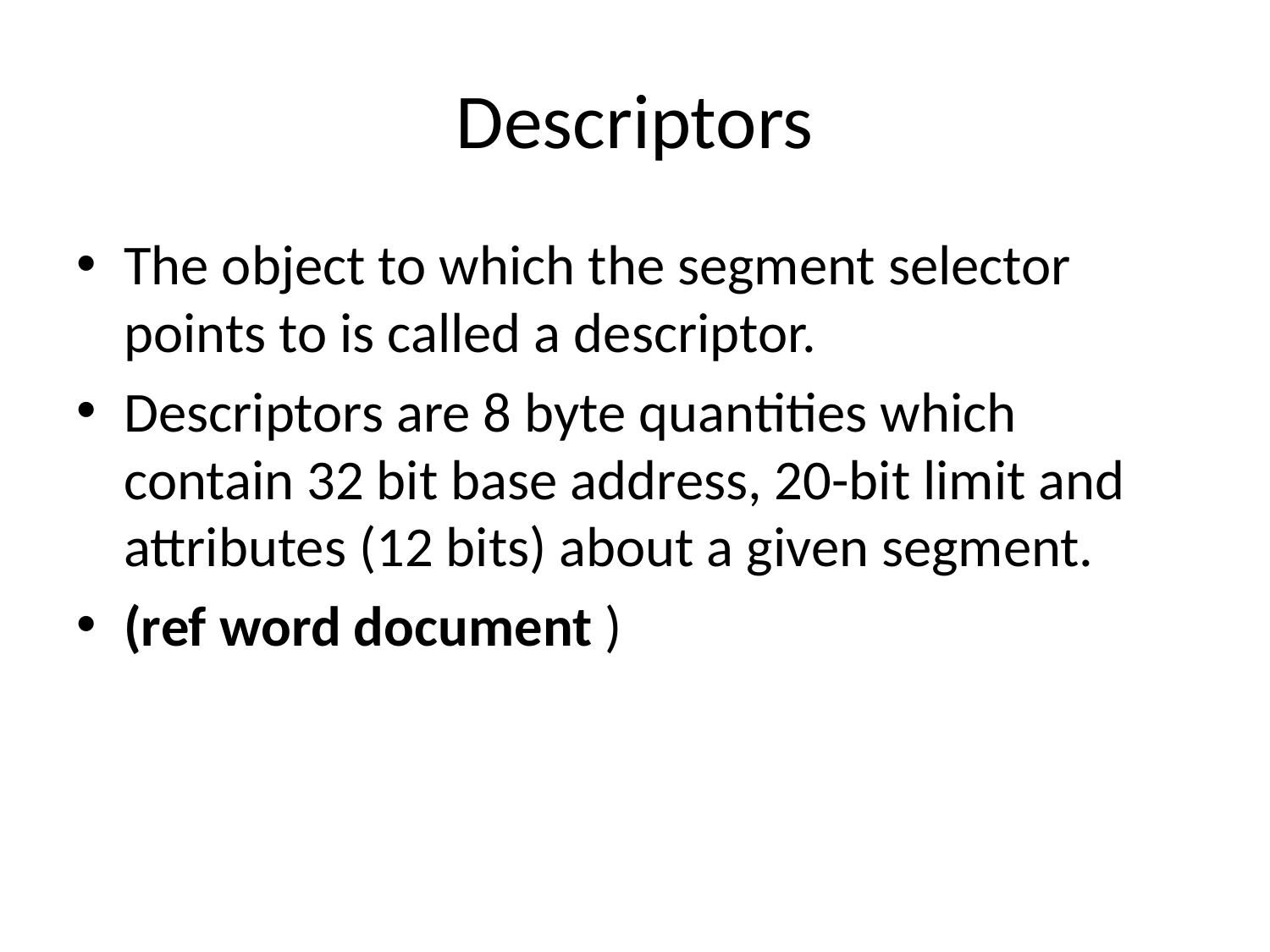

# Descriptors
The object to which the segment selector points to is called a descriptor.
Descriptors are 8 byte quantities which contain 32 bit base address, 20-bit limit and attributes (12 bits) about a given segment.
(ref word document )